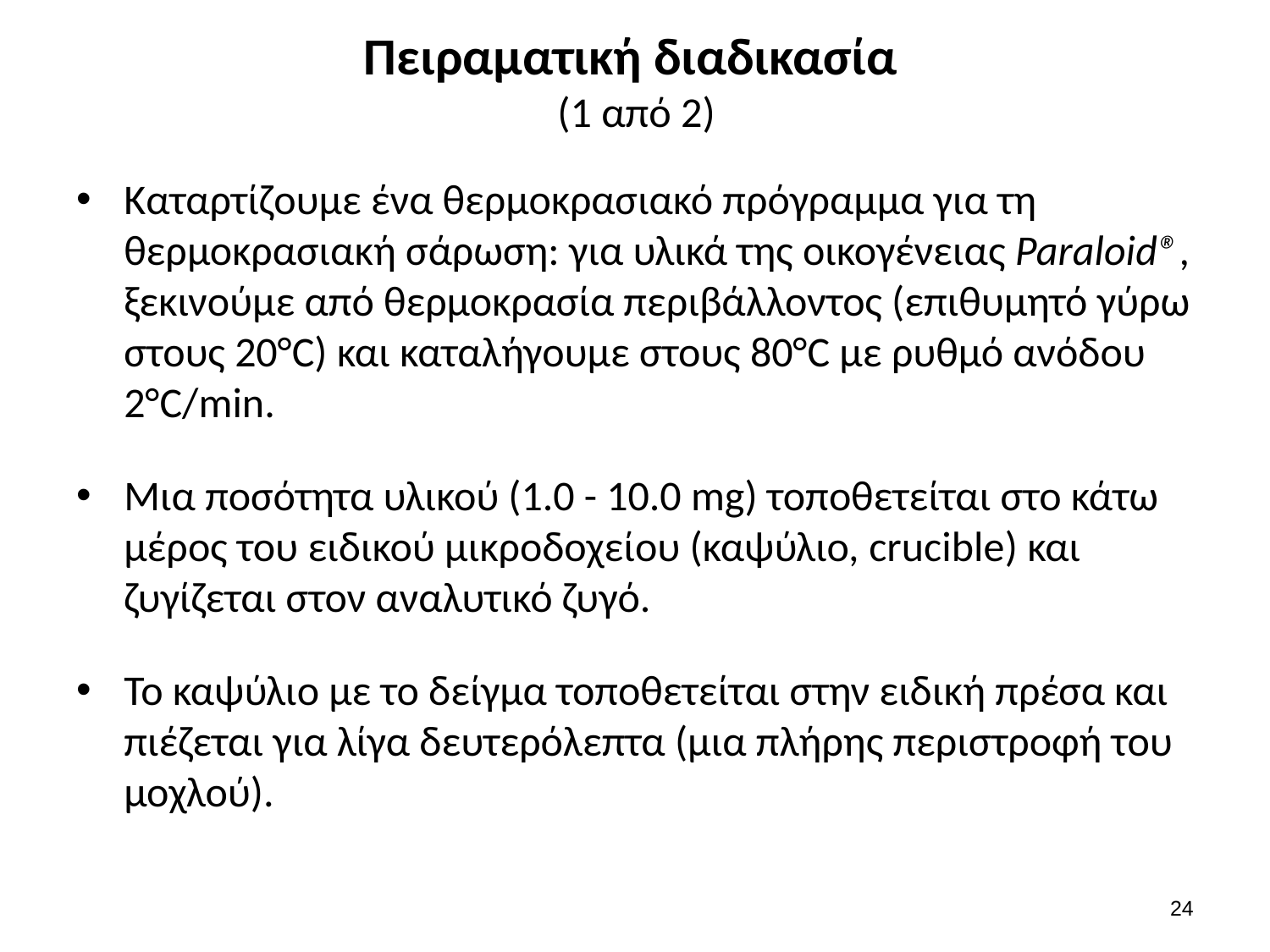

# Πειραματική διαδικασία (1 από 2)
Καταρτίζουμε ένα θερμοκρασιακό πρόγραμμα για τη θερμοκρασιακή σάρωση: για υλικά της οικογένειας Paraloid®, ξεκινούμε από θερμοκρασία περιβάλλοντος (επιθυμητό γύρω στους 20°C) και καταλήγουμε στους 80°C με ρυθμό ανόδου 2°C/min.
Μια ποσότητα υλικού (1.0 - 10.0 mg) τοποθετείται στο κάτω μέρος του ειδικού μικροδοχείου (καψύλιο, crucible) και ζυγίζεται στον αναλυτικό ζυγό.
Το καψύλιο με το δείγμα τοποθετείται στην ειδική πρέσα και πιέζεται για λίγα δευτερόλεπτα (μια πλήρης περιστροφή του μοχλού).

24